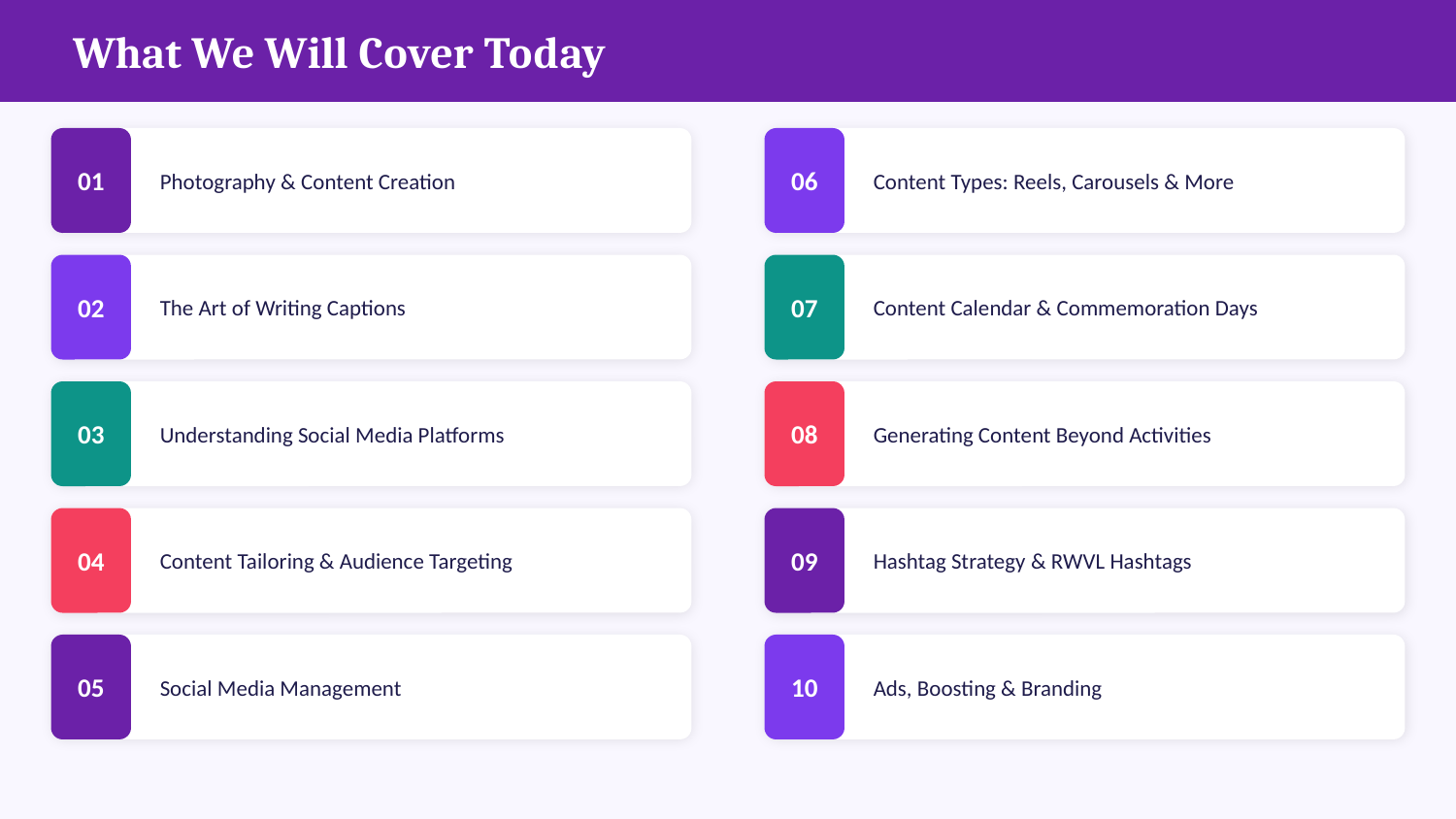

What We Will Cover Today

01

06
Photography & Content Creation
Content Types: Reels, Carousels & More

02

07
The Art of Writing Captions
Content Calendar & Commemoration Days

03

08
Understanding Social Media Platforms
Generating Content Beyond Activities

04

09
Content Tailoring & Audience Targeting
Hashtag Strategy & RWVL Hashtags

05

10
Social Media Management
Ads, Boosting & Branding